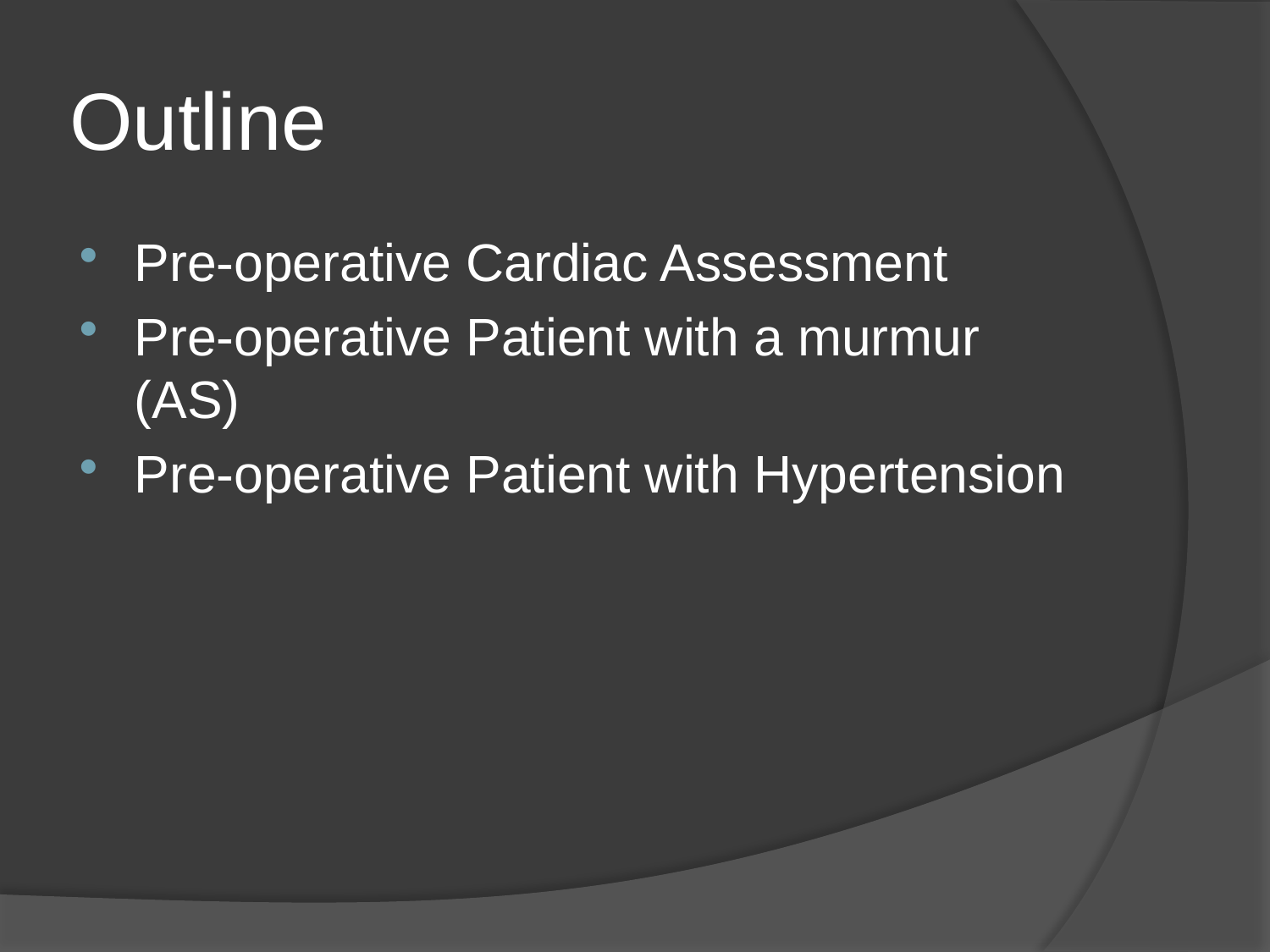

# Outline
Pre-operative Cardiac Assessment
Pre-operative Patient with a murmur (AS)
Pre-operative Patient with Hypertension